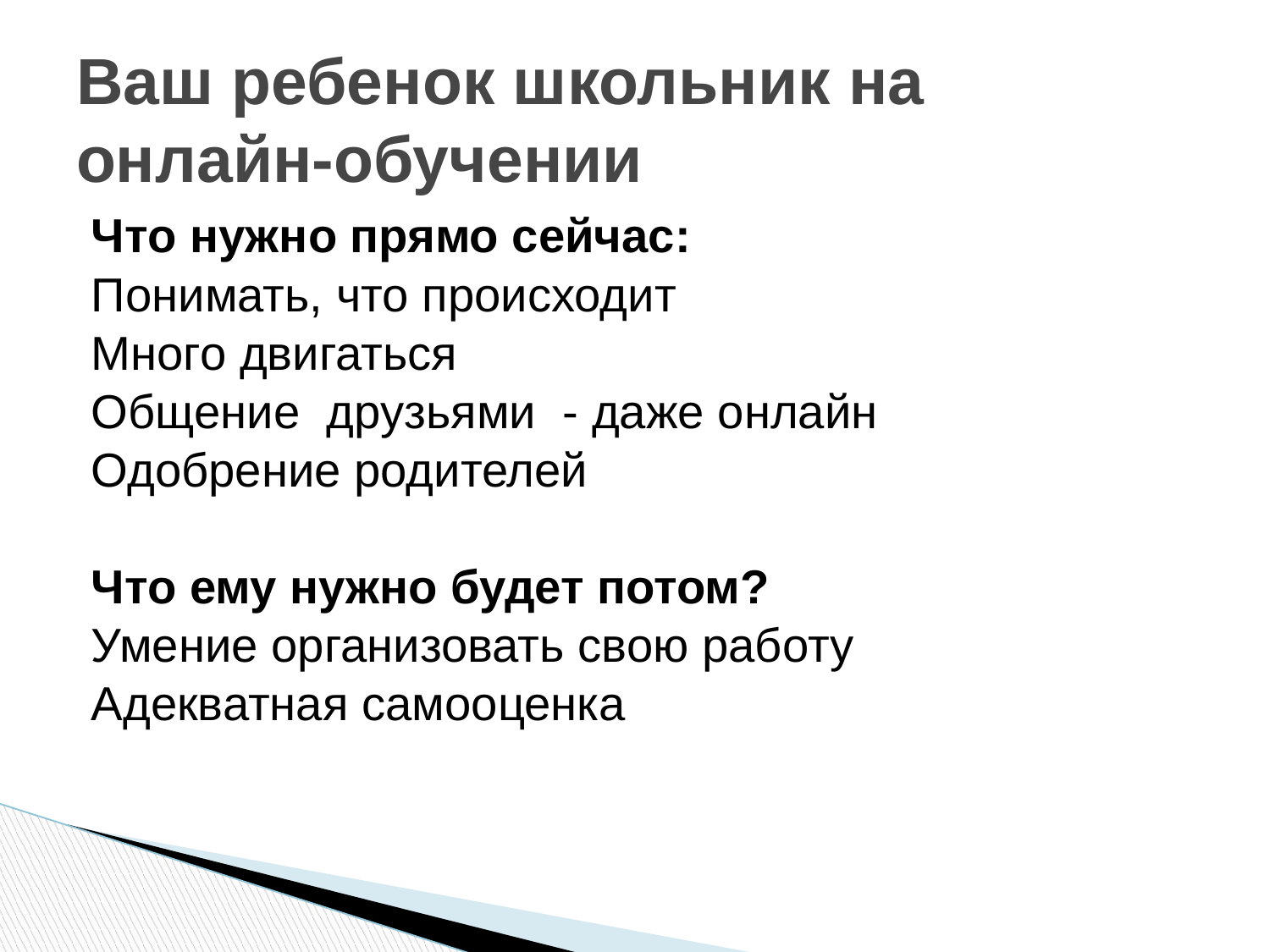

# Ваш ребенок школьник на онлайн-обучении
Что нужно прямо сейчас:
Понимать, что происходит
Много двигаться
Общение  друзьями  - даже онлайн
Одобрение родителей

Что ему нужно будет потом?
Умение организовать свою работу
Адекватная самооценка